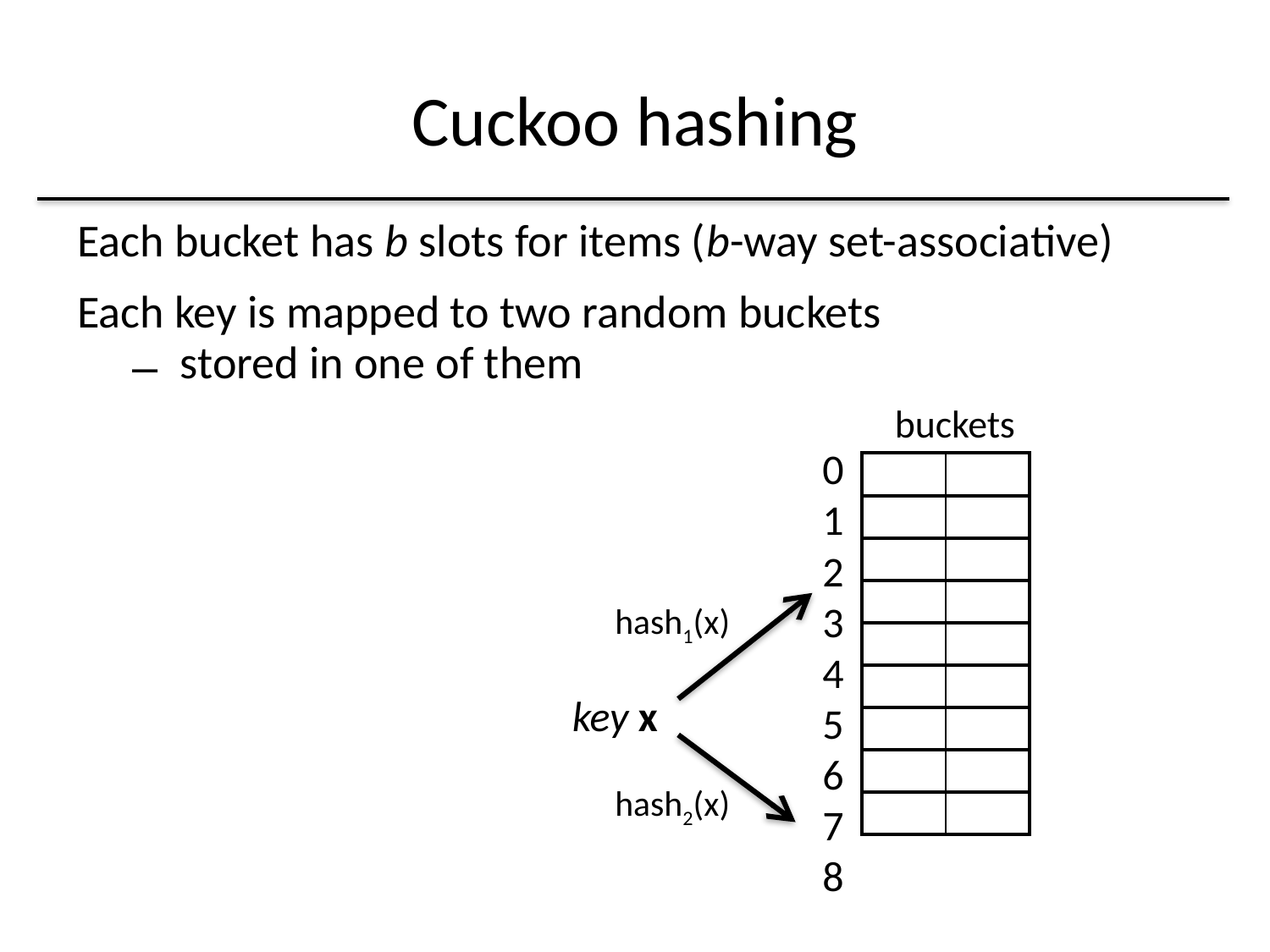

# Cuckoo hashing
Each bucket has b slots for items (b-way set-associative)
Each key is mapped to two random buckets
stored in one of them
buckets
| 0 |
| --- |
| 1 |
| 2 |
| 3 |
| 4 |
| 5 |
| 6 |
| 7 |
| 8 |
|  |  |
| --- | --- |
|  |  |
|  |  |
|  |  |
|  |  |
|  |  |
|  |  |
|  |  |
|  |  |
hash1(x)
key x
hash2(x)